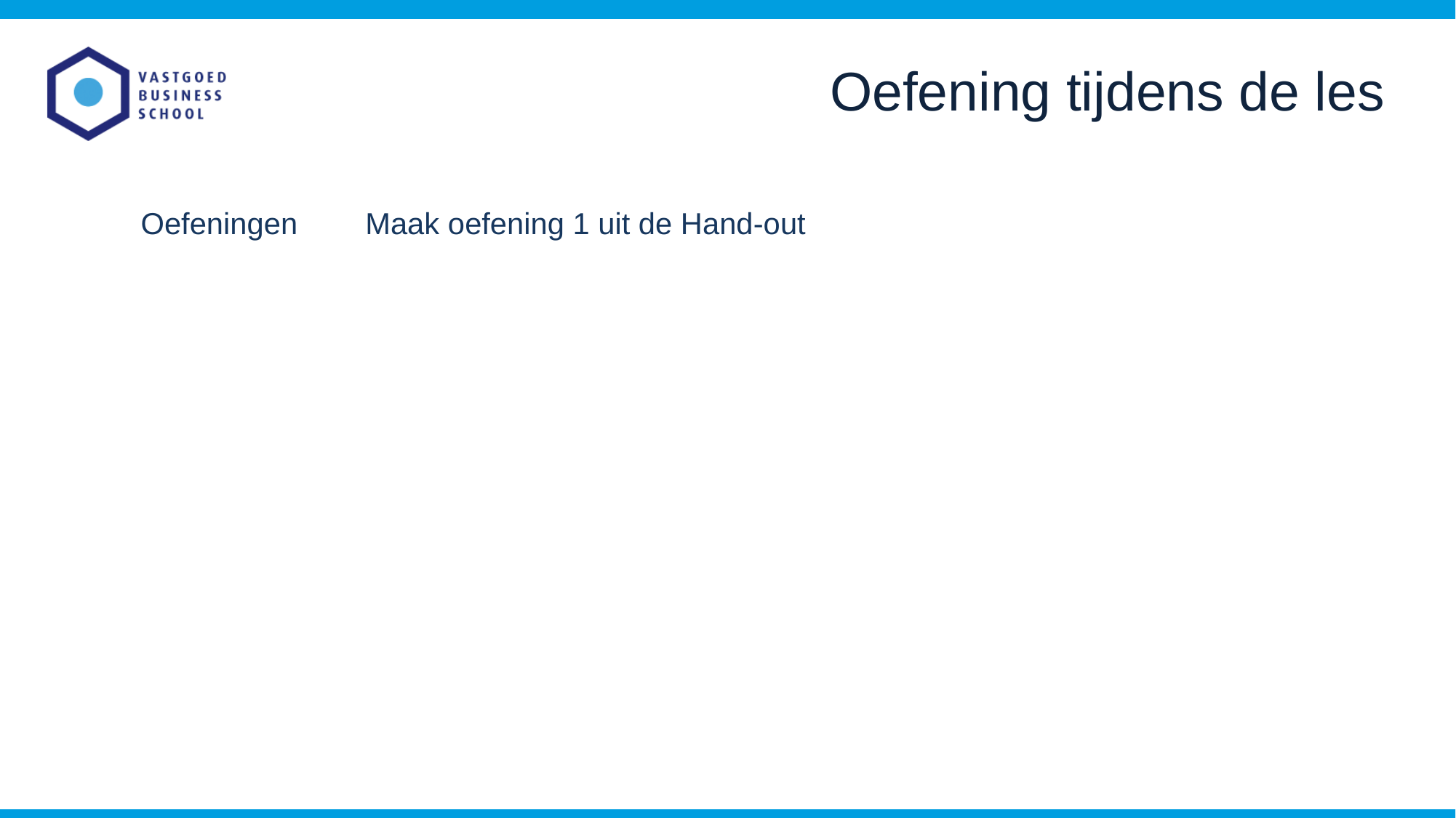

Oefening tijdens de les
Oefeningen
Maak oefening 1 uit de Hand-out